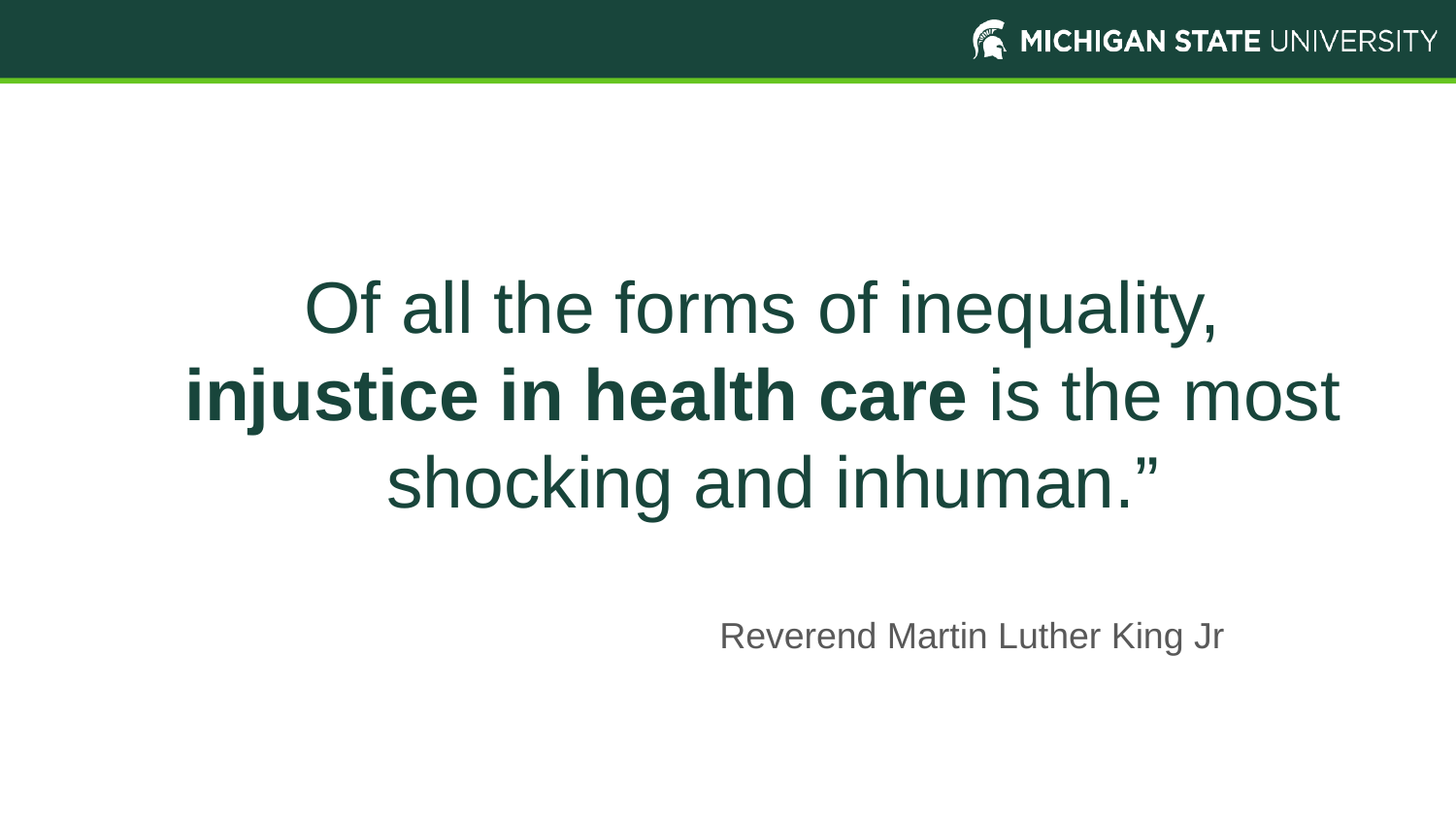

# Of all the forms of inequality,  injustice in health care is the most shocking and inhuman.”
Reverend Martin Luther King Jr